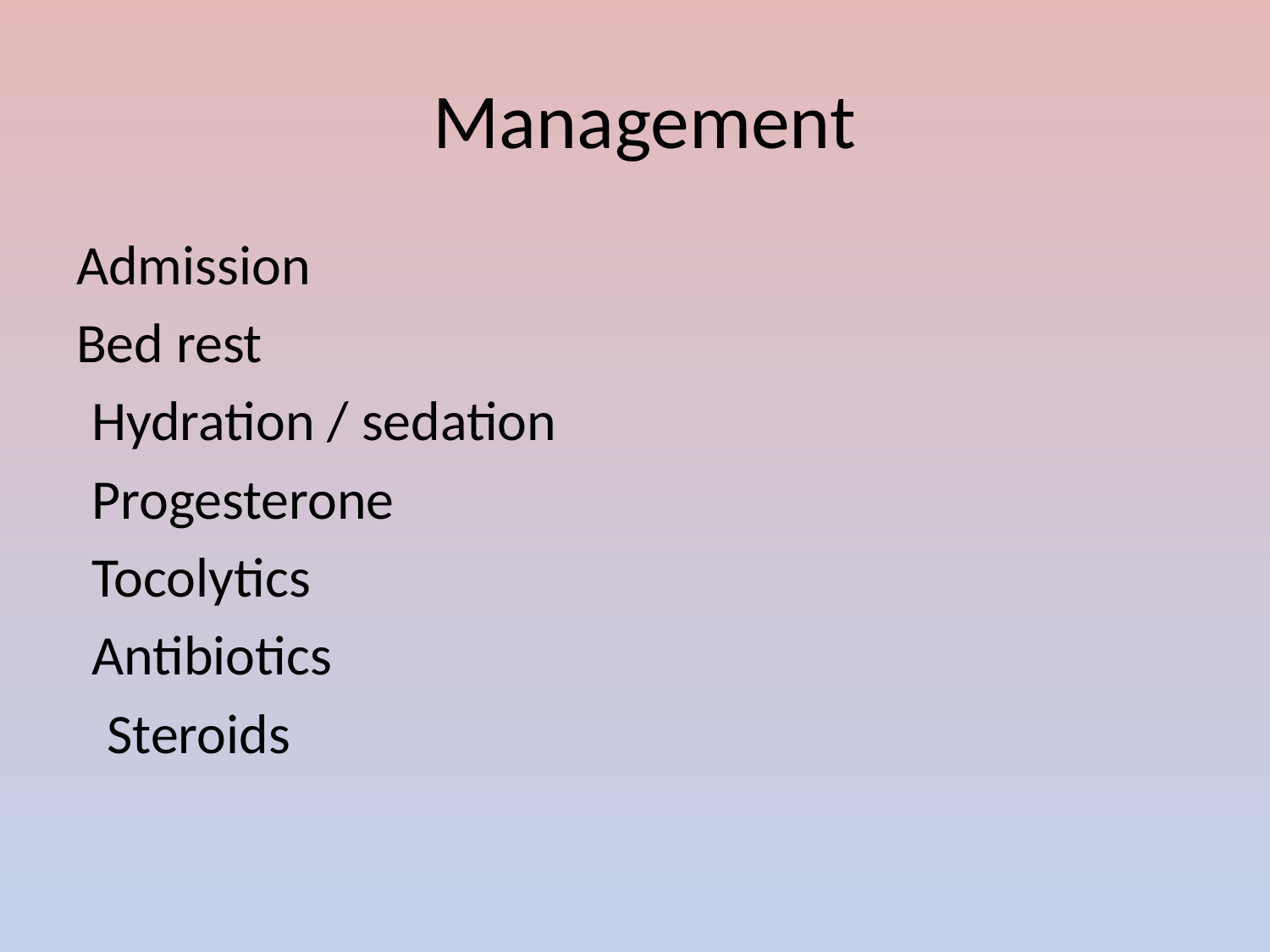

# Management
Admission
Bed rest
Hydration / sedation
Progesterone
Tocolytics
Antibiotics
Steroids